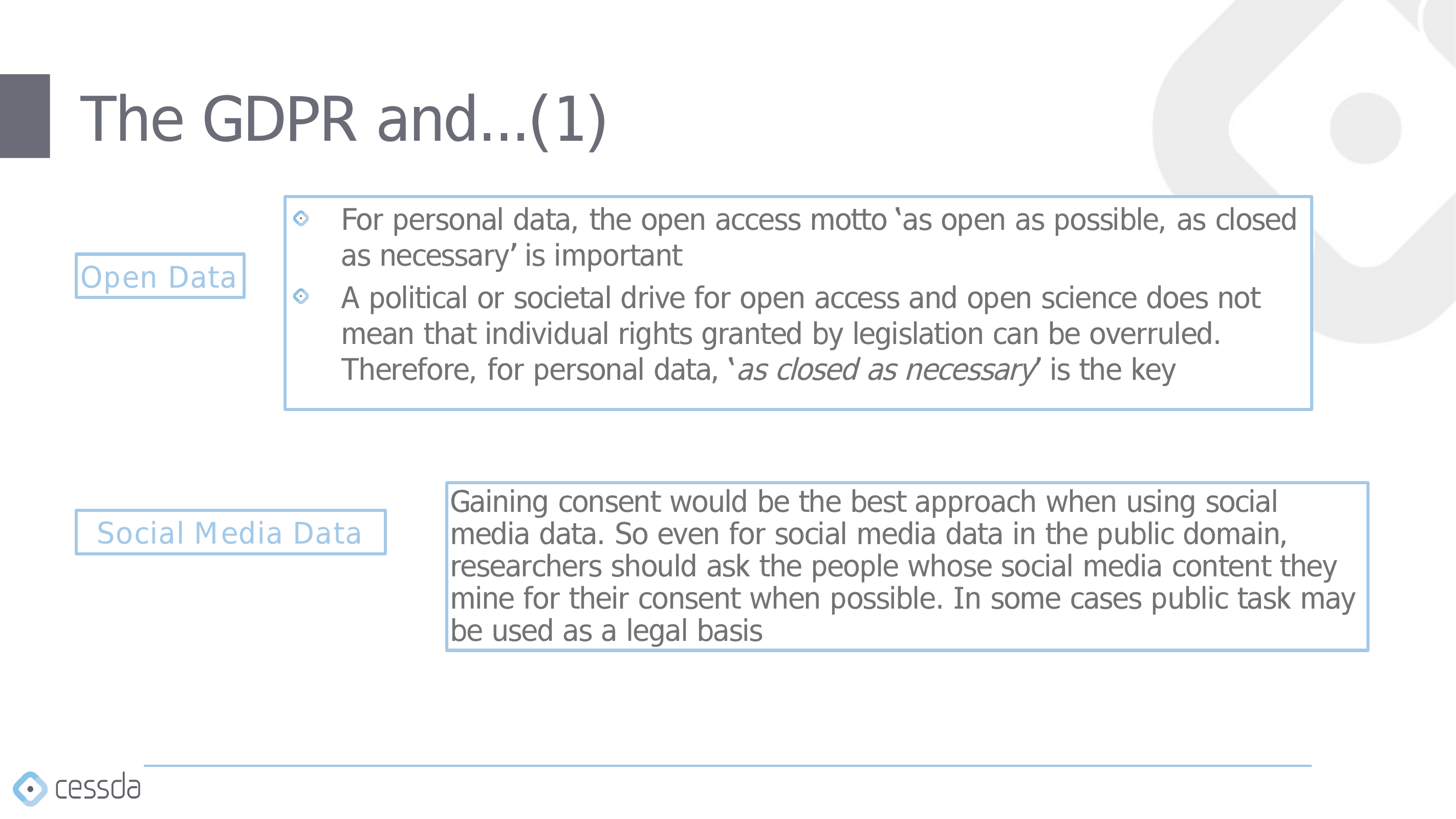

# The GDPR and…(1)
For personal data, the open access motto ‘as open as possible, as closed as necessary’ is important
A political or societal drive for open access and open science does not mean that individual rights granted by legislation can be overruled. Therefore, for personal data, ‘as closed as necessary’ is the key
Open Data
Gaining consent would be the best approach when using social media data. So even for social media data in the public domain, researchers should ask the people whose social media content they mine for their consent when possible. In some cases public task may be used as a legal basis
Social Media Data